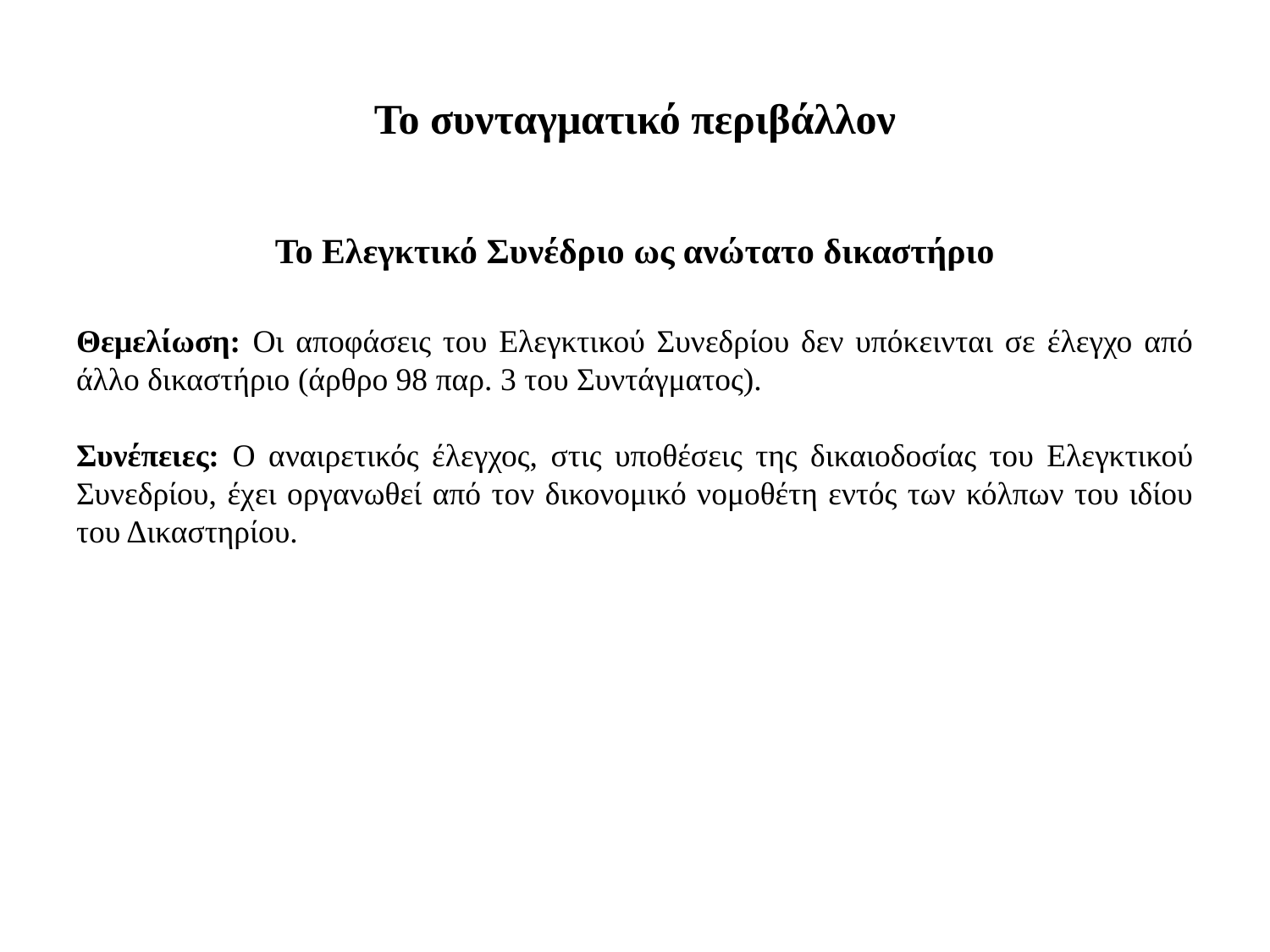

# Το συνταγματικό περιβάλλον
Το Ελεγκτικό Συνέδριο ως ανώτατο δικαστήριο

Θεμελίωση: Οι αποφάσεις του Ελεγκτικού Συνεδρίου δεν υπόκεινται σε έλεγχο από άλλο δικαστήριο (άρθρο 98 παρ. 3 του Συντάγματος).

Συνέπειες: Ο αναιρετικός έλεγχος, στις υποθέσεις της δικαιοδοσίας του Ελεγκτικού Συνεδρίου, έχει οργανωθεί από τον δικονομικό νομοθέτη εντός των κόλπων του ιδίου του Δικαστηρίου.